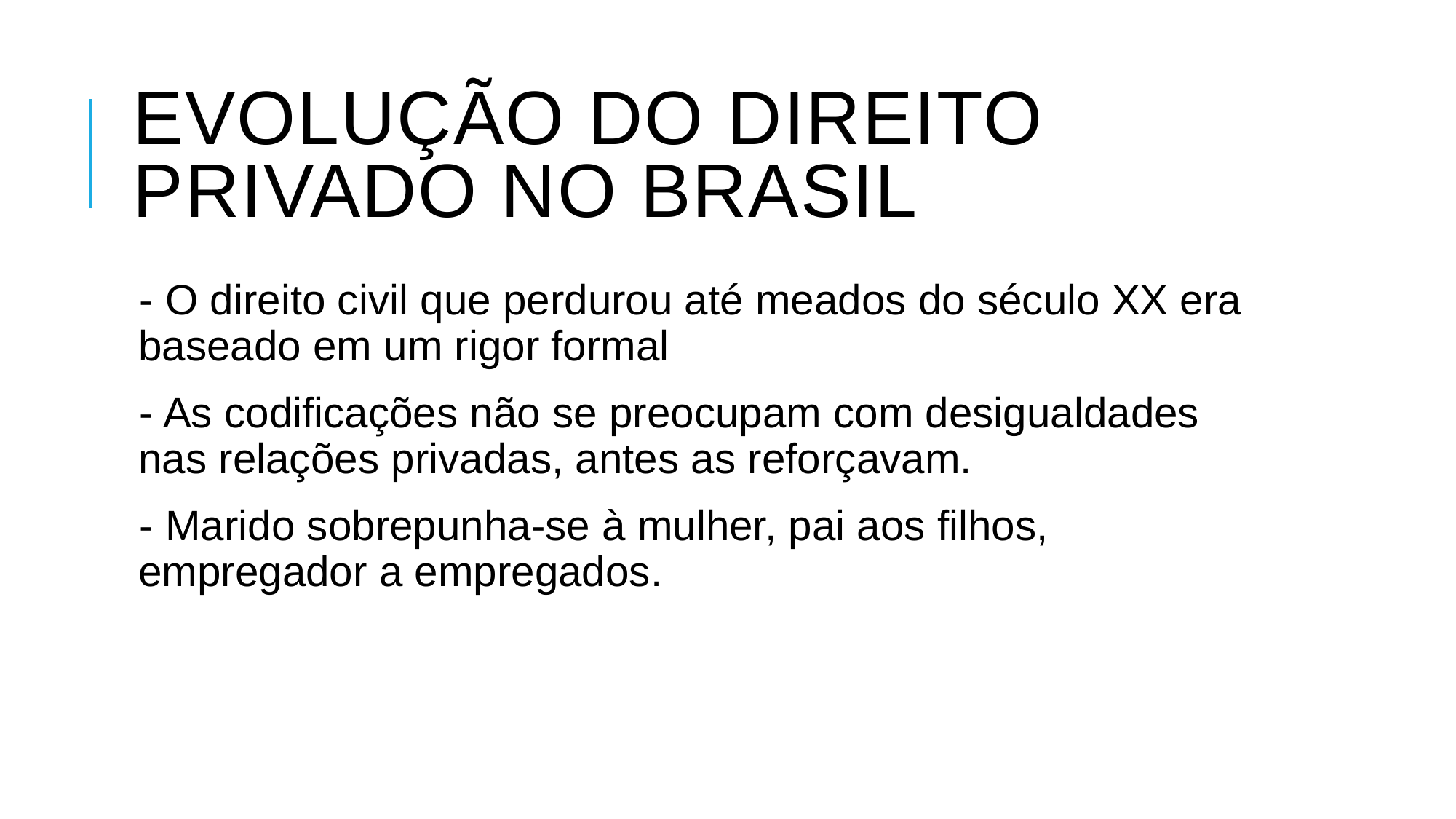

# Evolução do Direito Privado no Brasil
- O direito civil que perdurou até meados do século XX era baseado em um rigor formal
- As codificações não se preocupam com desigualdades nas relações privadas, antes as reforçavam.
- Marido sobrepunha-se à mulher, pai aos filhos, empregador a empregados.